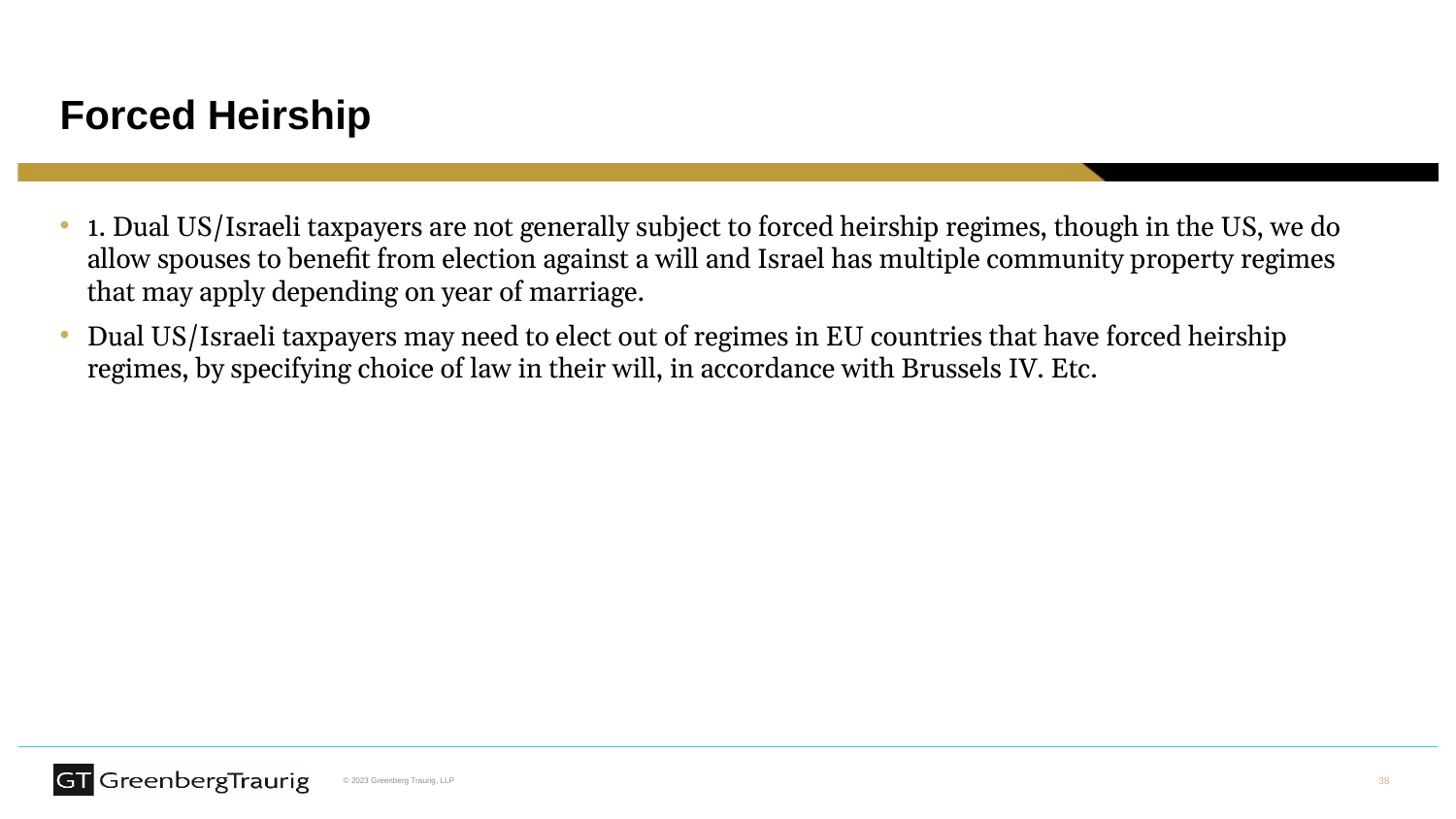

# Forced Heirship
1. Dual US/Israeli taxpayers are not generally subject to forced heirship regimes, though in the US, we do  allow spouses to benefit from election against a will and Israel has multiple community property regimes that may apply depending on year of marriage.
Dual US/Israeli taxpayers may need to elect out of regimes in EU countries that have forced heirship regimes, by specifying choice of law in their will, in accordance with Brussels IV. Etc.
38